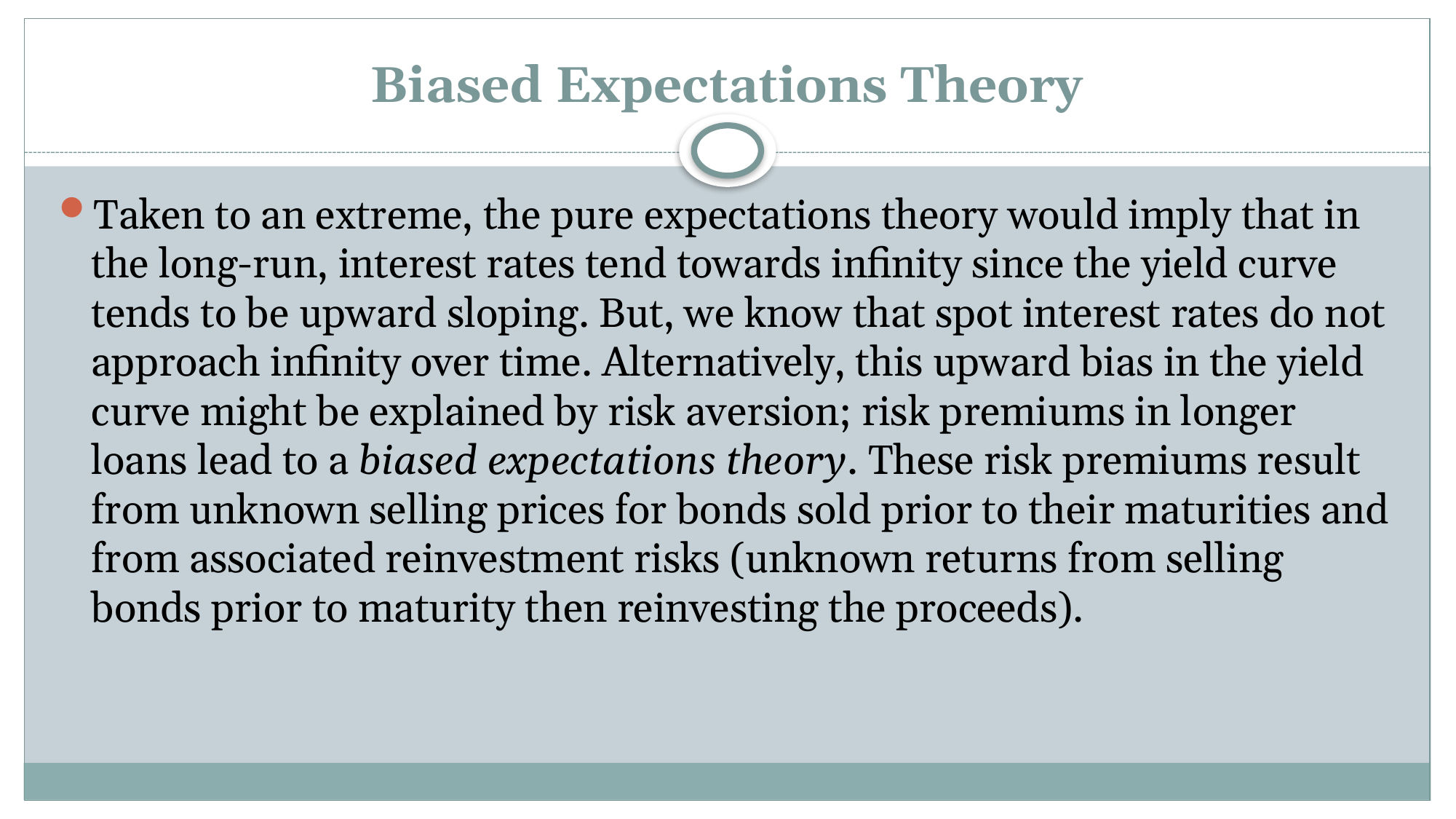

# Biased Expectations Theory
Taken to an extreme, the pure expectations theory would imply that in the long-run, interest rates tend towards infinity since the yield curve tends to be upward sloping. But, we know that spot interest rates do not approach infinity over time. Alternatively, this upward bias in the yield curve might be explained by risk aversion; risk premiums in longer loans lead to a biased expectations theory. These risk premiums result from unknown selling prices for bonds sold prior to their maturities and from associated reinvestment risks (unknown returns from selling bonds prior to maturity then reinvesting the proceeds).